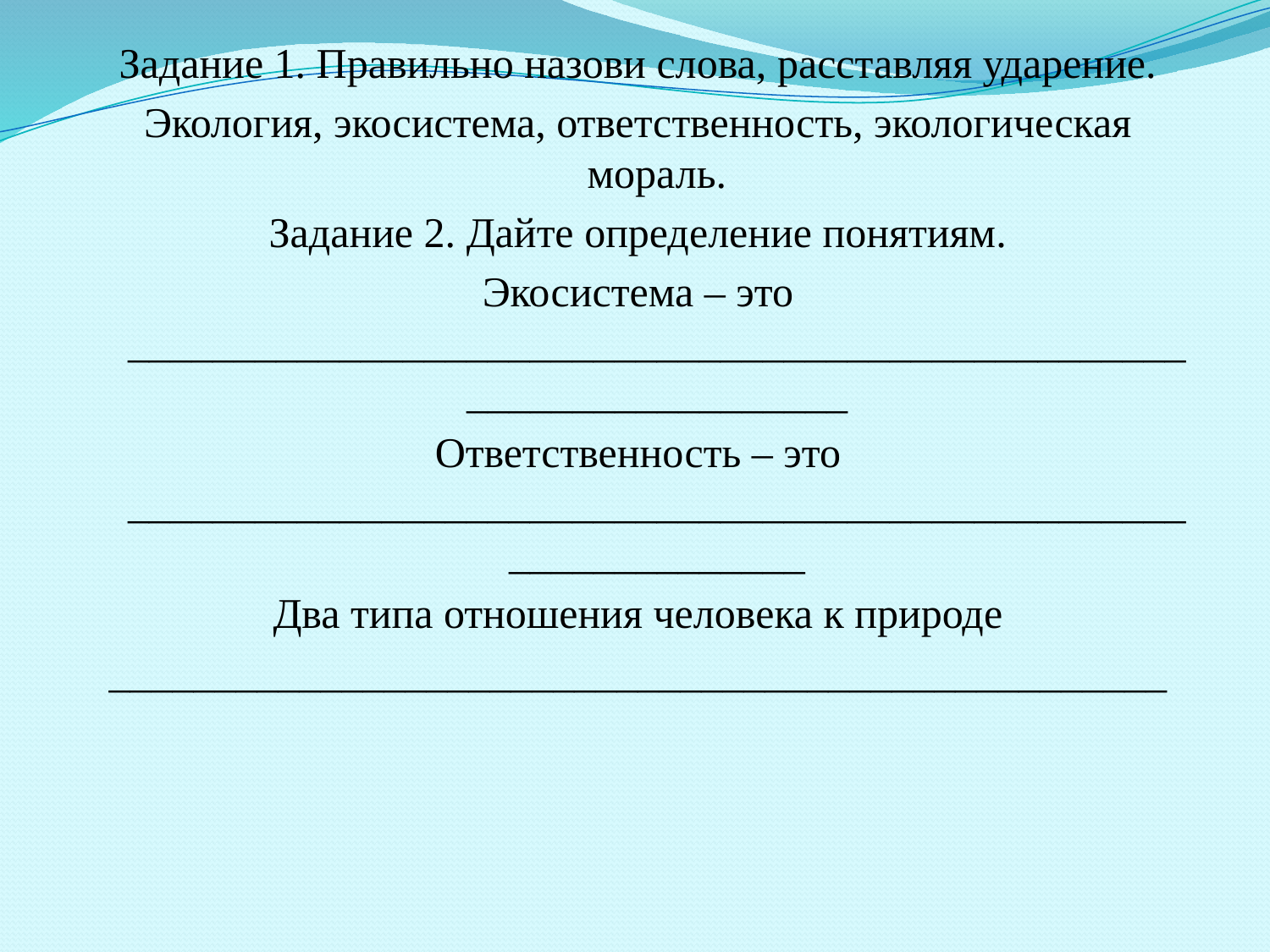

Задание 1. Правильно назови слова, расставляя ударение.
Экология, экосистема, ответственность, экологическая мораль.
Задание 2. Дайте определение понятиям.
Экосистема – это ____________________________________________________________________
Ответственность – это ________________________________________________________________
Два типа отношения человека к природе
__________________________________________________